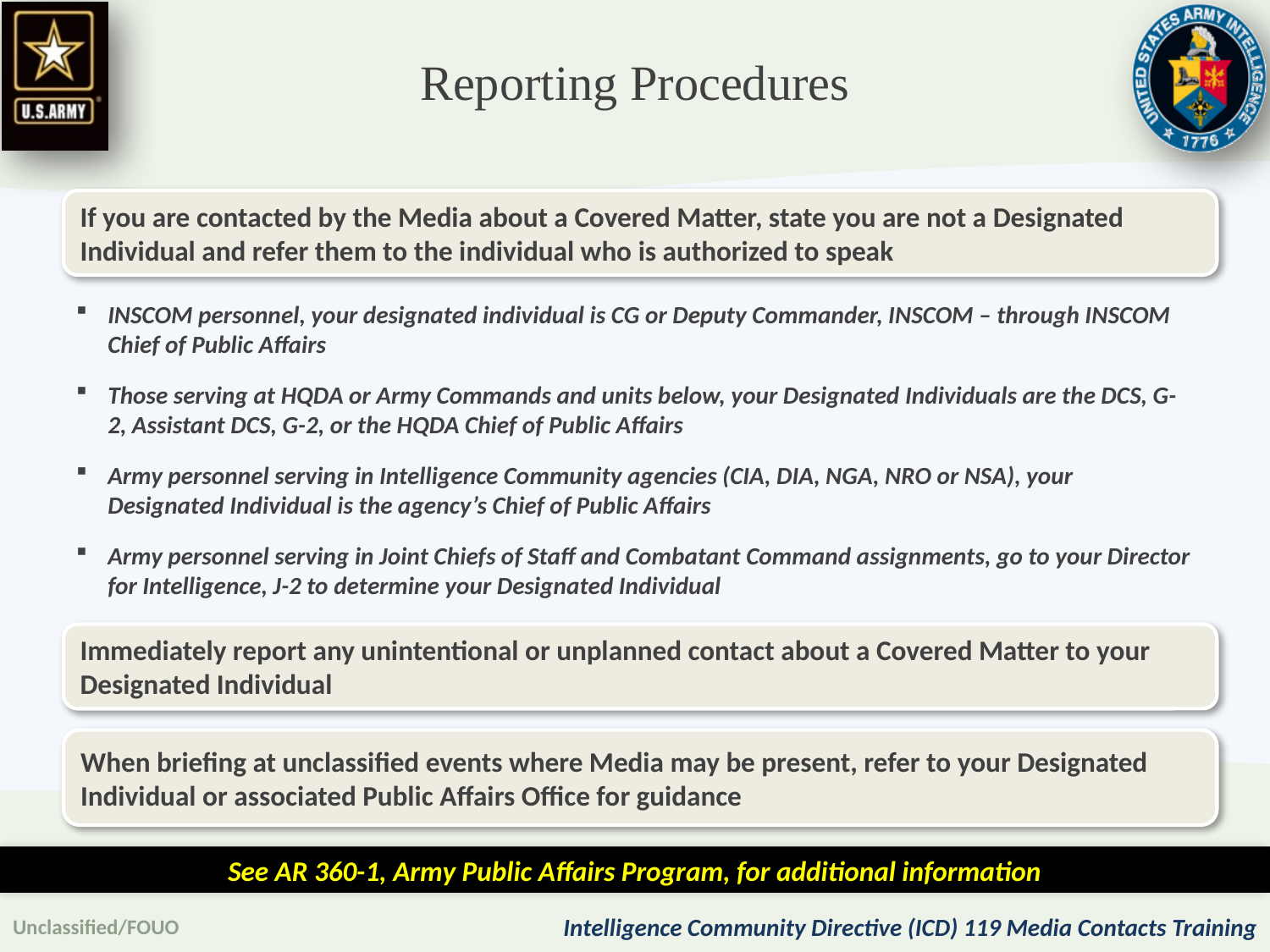

Reporting Procedures
If you are contacted by the Media about a Covered Matter, state you are not a Designated Individual and refer them to the individual who is authorized to speak
INSCOM personnel, your designated individual is CG or Deputy Commander, INSCOM – through INSCOM Chief of Public Affairs
Those serving at HQDA or Army Commands and units below, your Designated Individuals are the DCS, G-2, Assistant DCS, G-2, or the HQDA Chief of Public Affairs
Army personnel serving in Intelligence Community agencies (CIA, DIA, NGA, NRO or NSA), your Designated Individual is the agency’s Chief of Public Affairs
Army personnel serving in Joint Chiefs of Staff and Combatant Command assignments, go to your Director for Intelligence, J-2 to determine your Designated Individual
Immediately report any unintentional or unplanned contact about a Covered Matter to your Designated Individual
When briefing at unclassified events where Media may be present, refer to your Designated Individual or associated Public Affairs Office for guidance
See AR 360-1, Army Public Affairs Program, for additional information
Unclassified/FOUO
Intelligence Community Directive (ICD) 119 Media Contacts Training